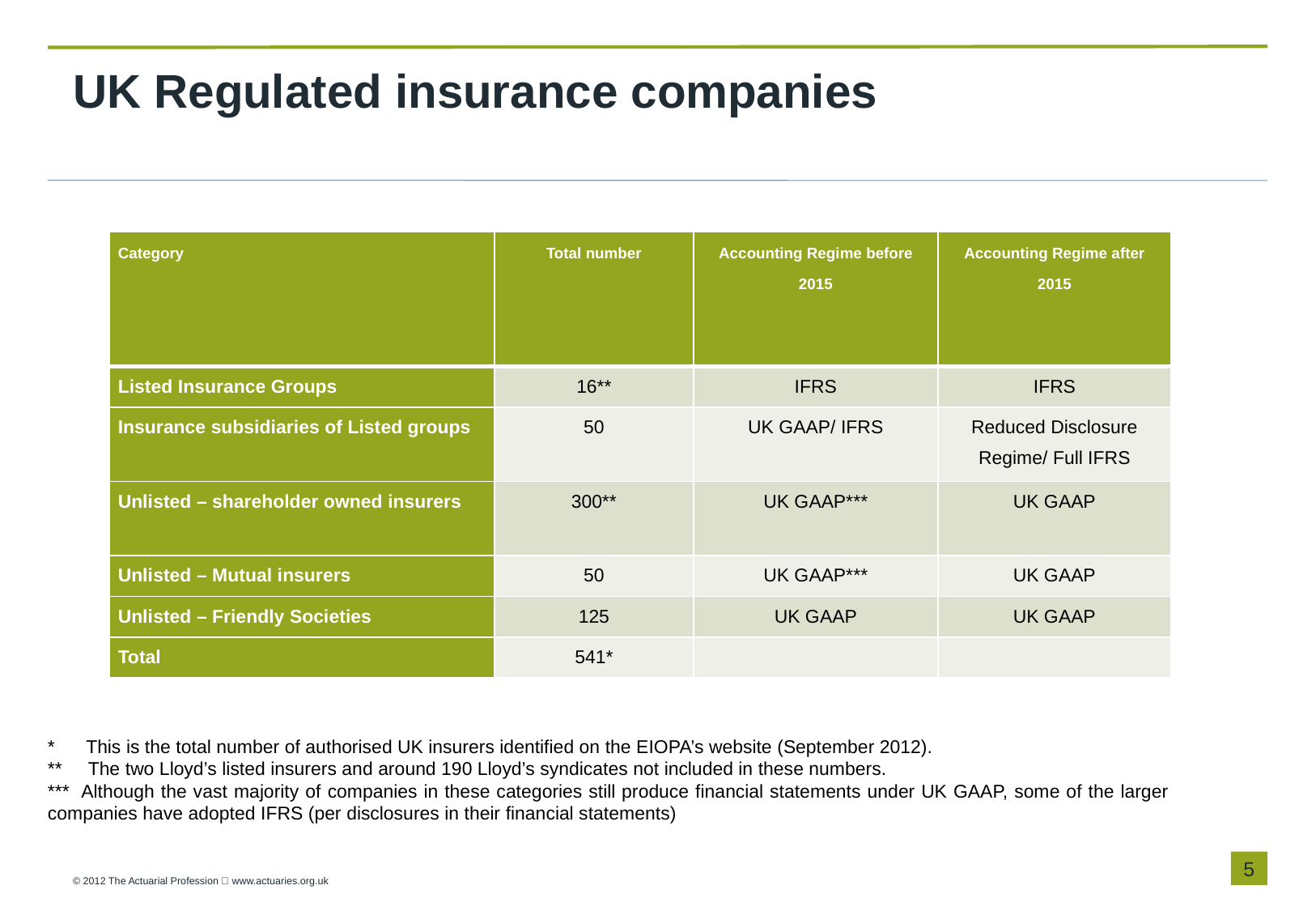

# UK Regulated insurance companies
| Category | Total number | Accounting Regime before 2015 | Accounting Regime after 2015 |
| --- | --- | --- | --- |
| Listed Insurance Groups | 16\*\* | IFRS | IFRS |
| Insurance subsidiaries of Listed groups | 50 | UK GAAP/ IFRS | Reduced Disclosure Regime/ Full IFRS |
| Unlisted – shareholder owned insurers | 300\*\* | UK GAAP\*\*\* | UK GAAP |
| Unlisted – Mutual insurers | 50 | UK GAAP\*\*\* | UK GAAP |
| Unlisted – Friendly Societies | 125 | UK GAAP | UK GAAP |
| Total | 541\* |  |  |

*      This is the total number of authorised UK insurers identified on the EIOPA’s website (September 2012).
**     The two Lloyd’s listed insurers and around 190 Lloyd’s syndicates not included in these numbers.
***  Although the vast majority of companies in these categories still produce financial statements under UK GAAP, some of the larger companies have adopted IFRS (per disclosures in their financial statements)
5